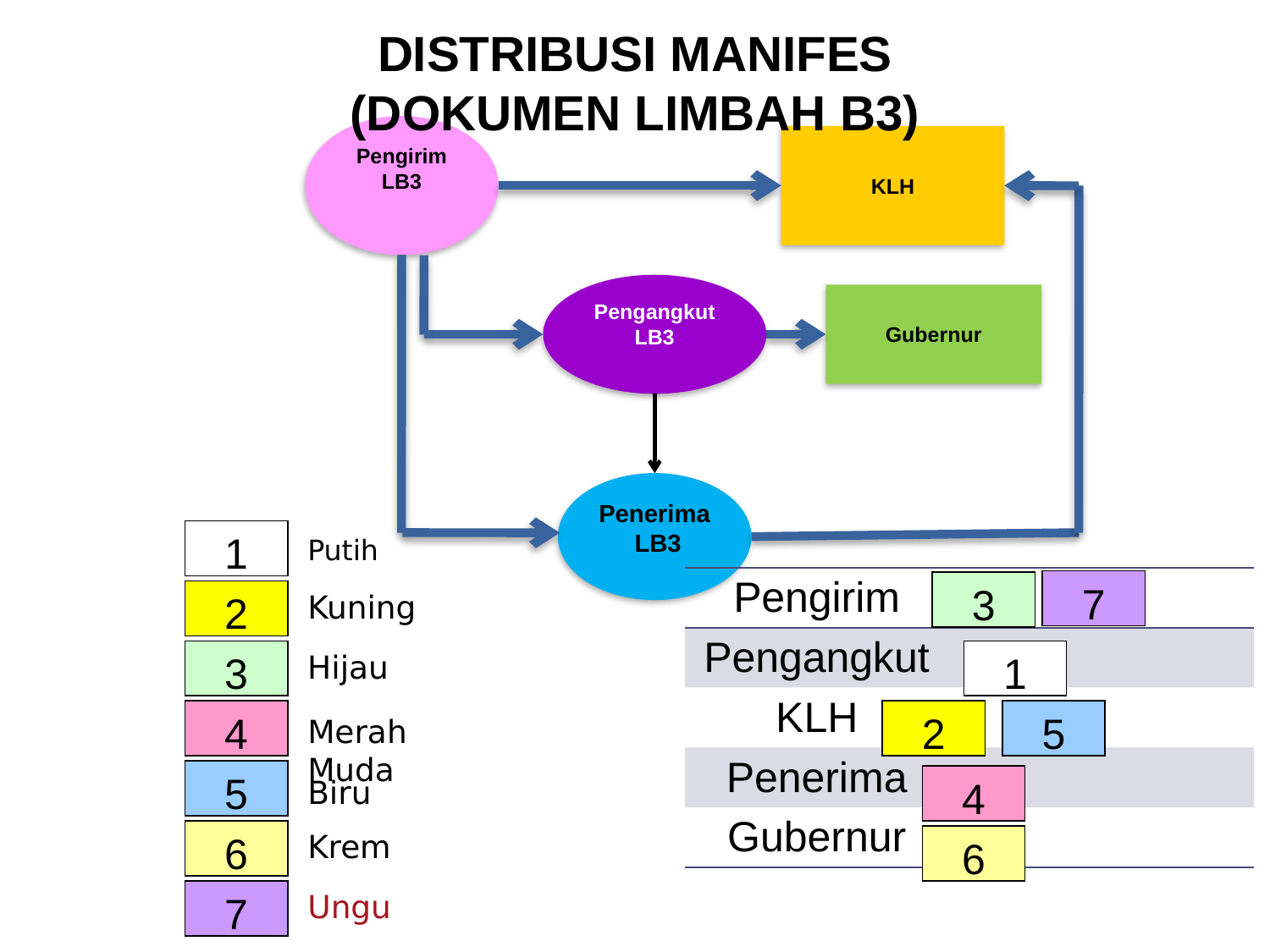

DISTRIBUSI MANIFES (DOKUMEN LIMBAH B3)
Pengirim
LB3
KLH
Pengangkut LB3
Gubernur
Penerima  LB3
1
Putih
| Pengirim |  |
| --- | --- |
| Pengangkut |  |
| KLH |  |
| Penerima |  |
| Gubernur |  |
7

3
2
Kuning

3
Hijau
1
4
2
5
Merah Muda

5
Biru

4
6
Krem

6
7
Ungu

48